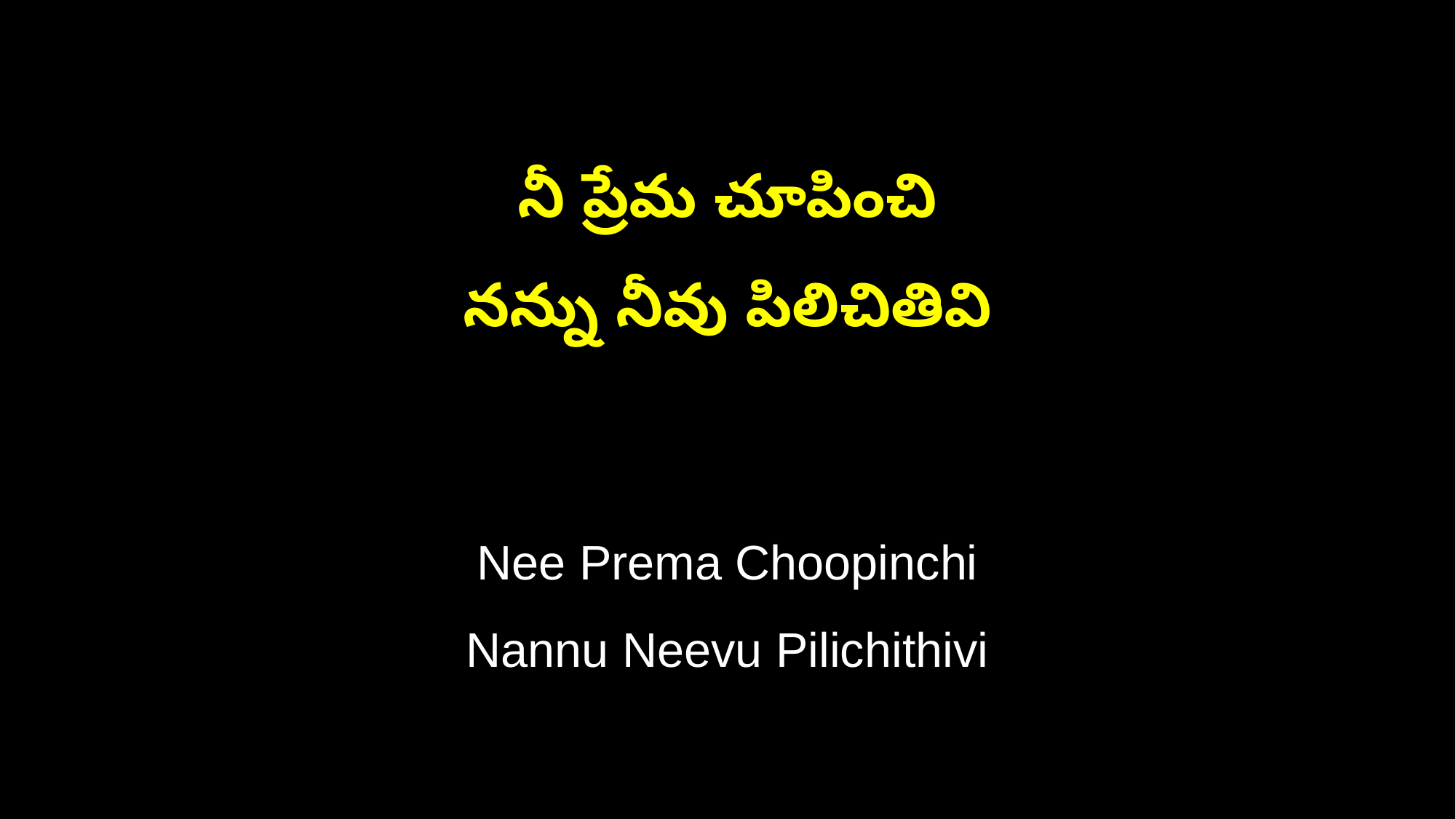

నీ ప్రేమ చూపించి
నన్ను నీవు పిలిచితివి
Nee Prema Choopinchi
Nannu Neevu Pilichithivi